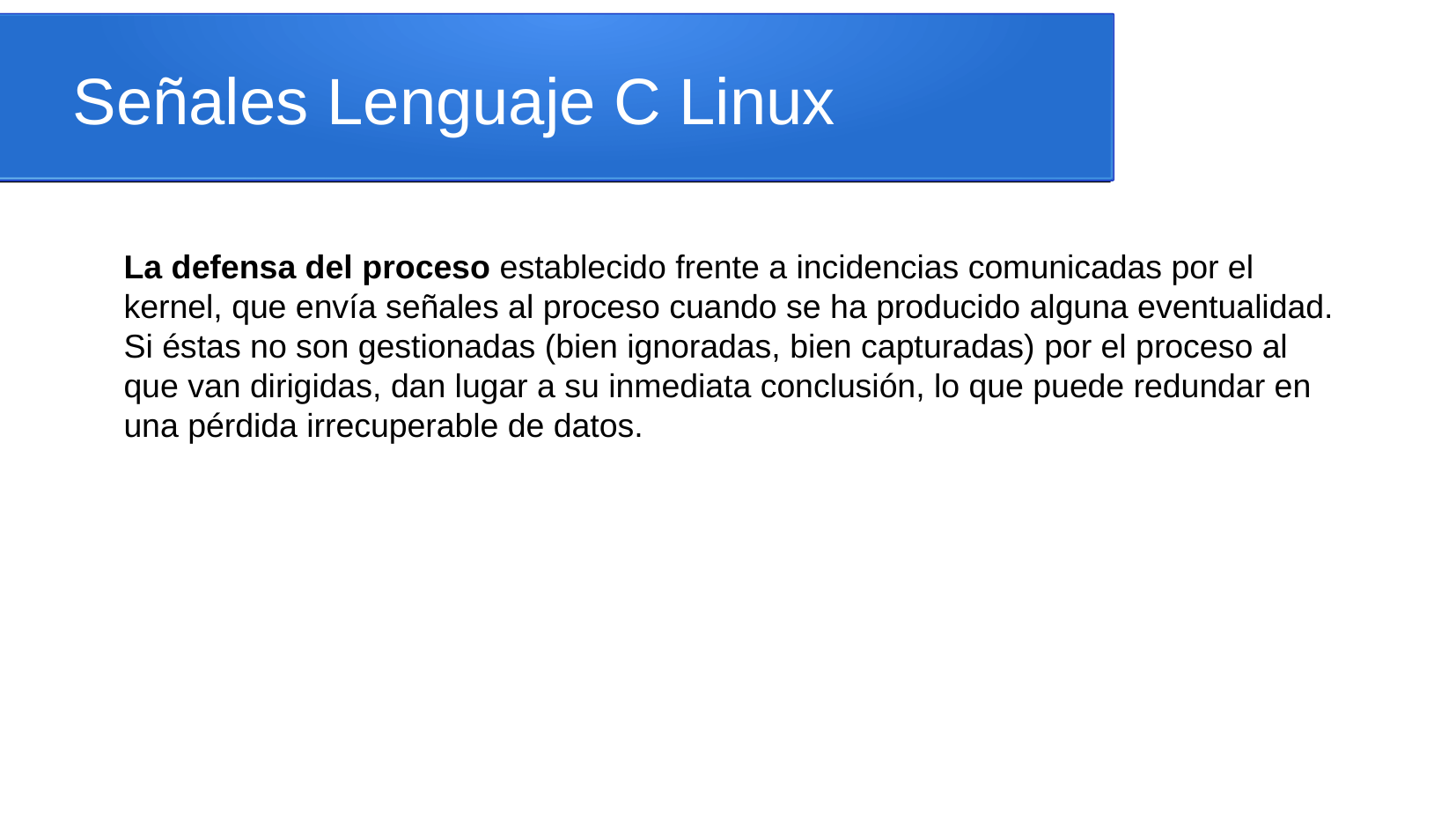

Señales Lenguaje C Linux

La defensa del proceso establecido frente a incidencias comunicadas por el kernel, que envía señales al proceso cuando se ha producido alguna eventualidad. Si éstas no son gestionadas (bien ignoradas, bien capturadas) por el proceso al que van dirigidas, dan lugar a su inmediata conclusión, lo que puede redundar en una pérdida irrecuperable de datos.